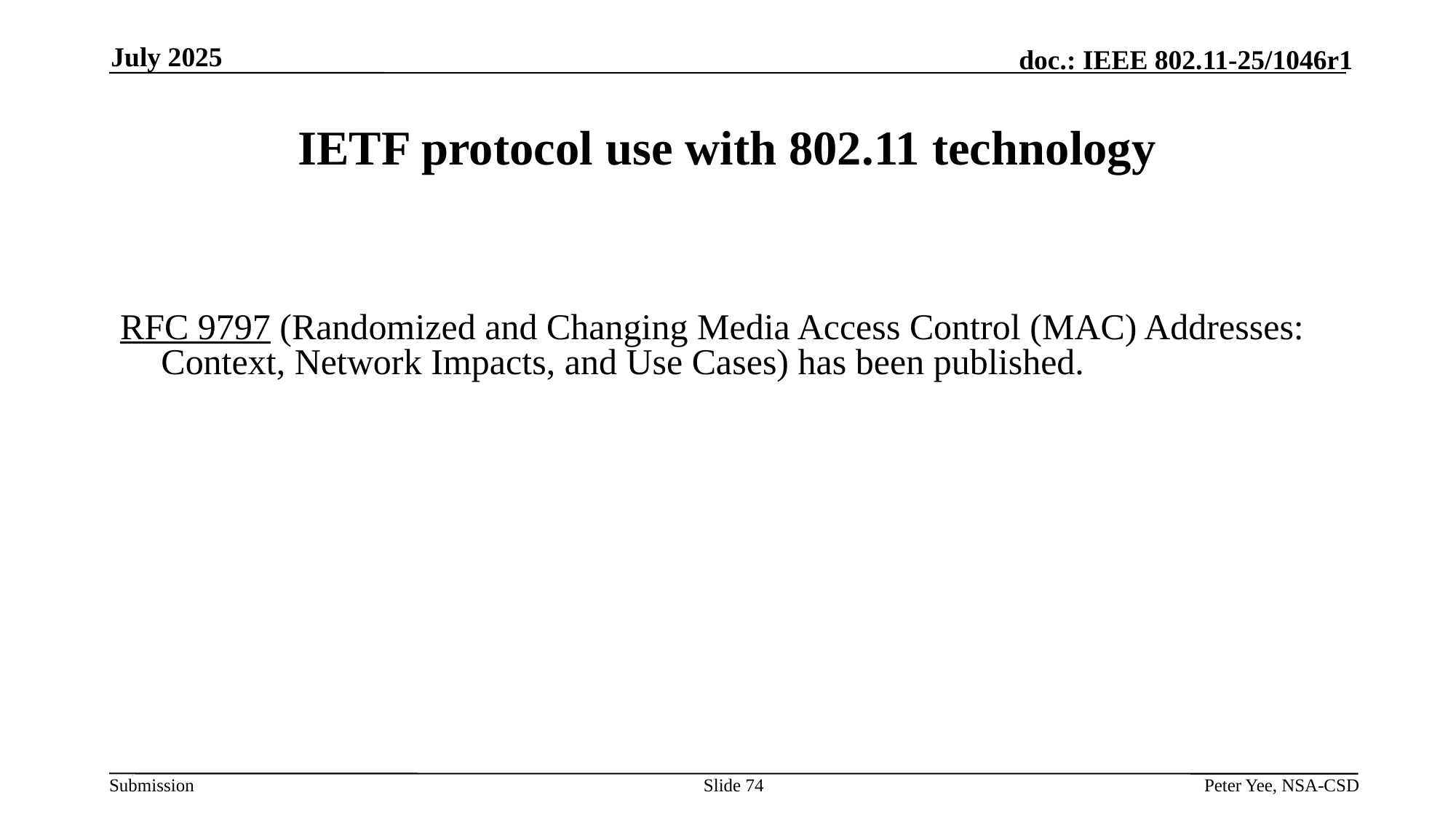

July 2025
# IETF protocol use with 802.11 technology

RFC 9797 (Randomized and Changing Media Access Control (MAC) Addresses: Context, Network Impacts, and Use Cases) has been published.
Slide 74
Peter Yee, NSA-CSD